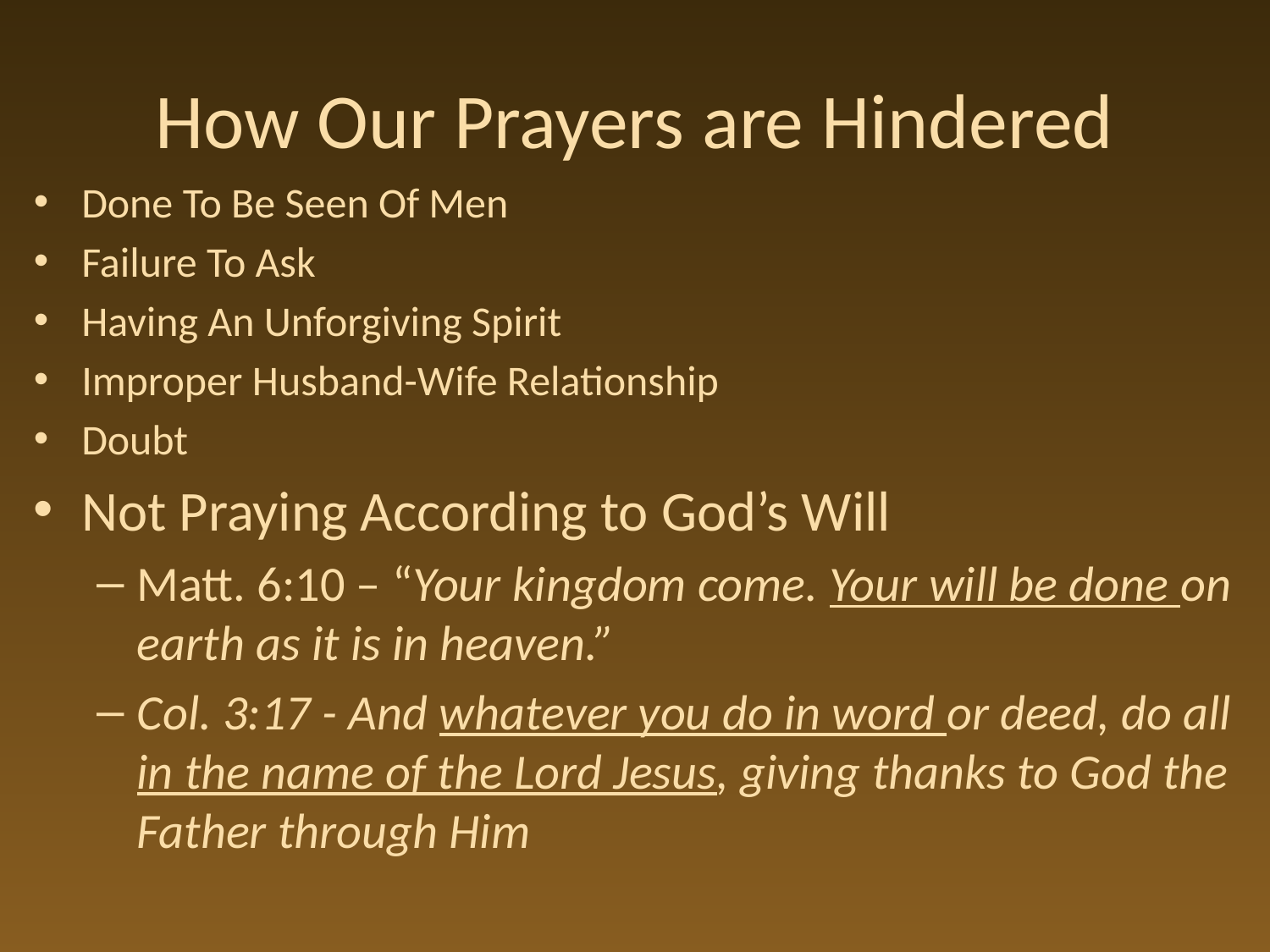

# How Our Prayers are Hindered
Done To Be Seen Of Men
Failure To Ask
Having An Unforgiving Spirit
Improper Husband-Wife Relationship
Doubt
Not Praying According to God’s Will
Matt. 6:10 – “Your kingdom come. Your will be done on earth as it is in heaven.”
Col. 3:17 - And whatever you do in word or deed, do all in the name of the Lord Jesus, giving thanks to God the Father through Him